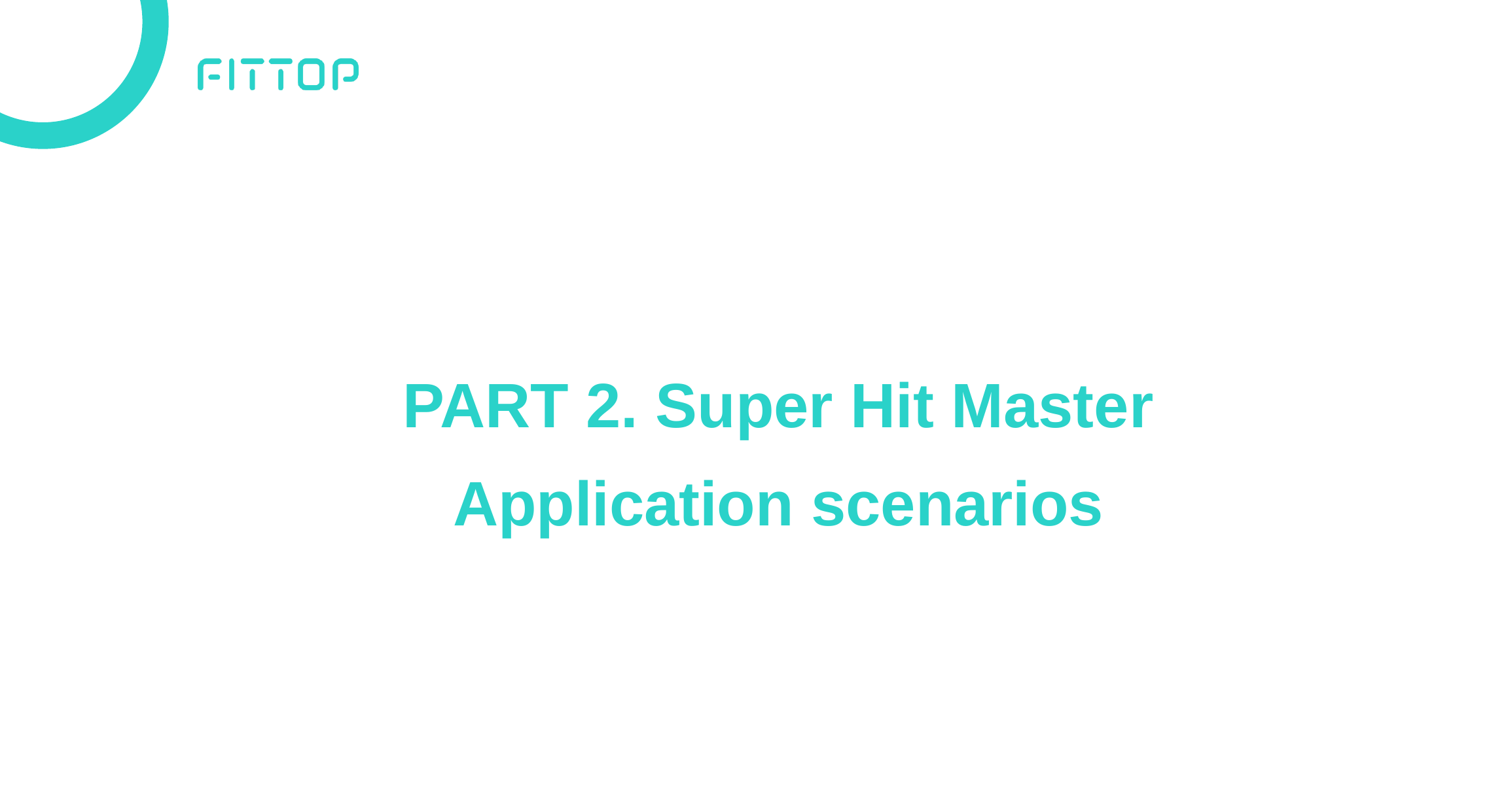

PART 2. Super Hit Master
Application scenarios